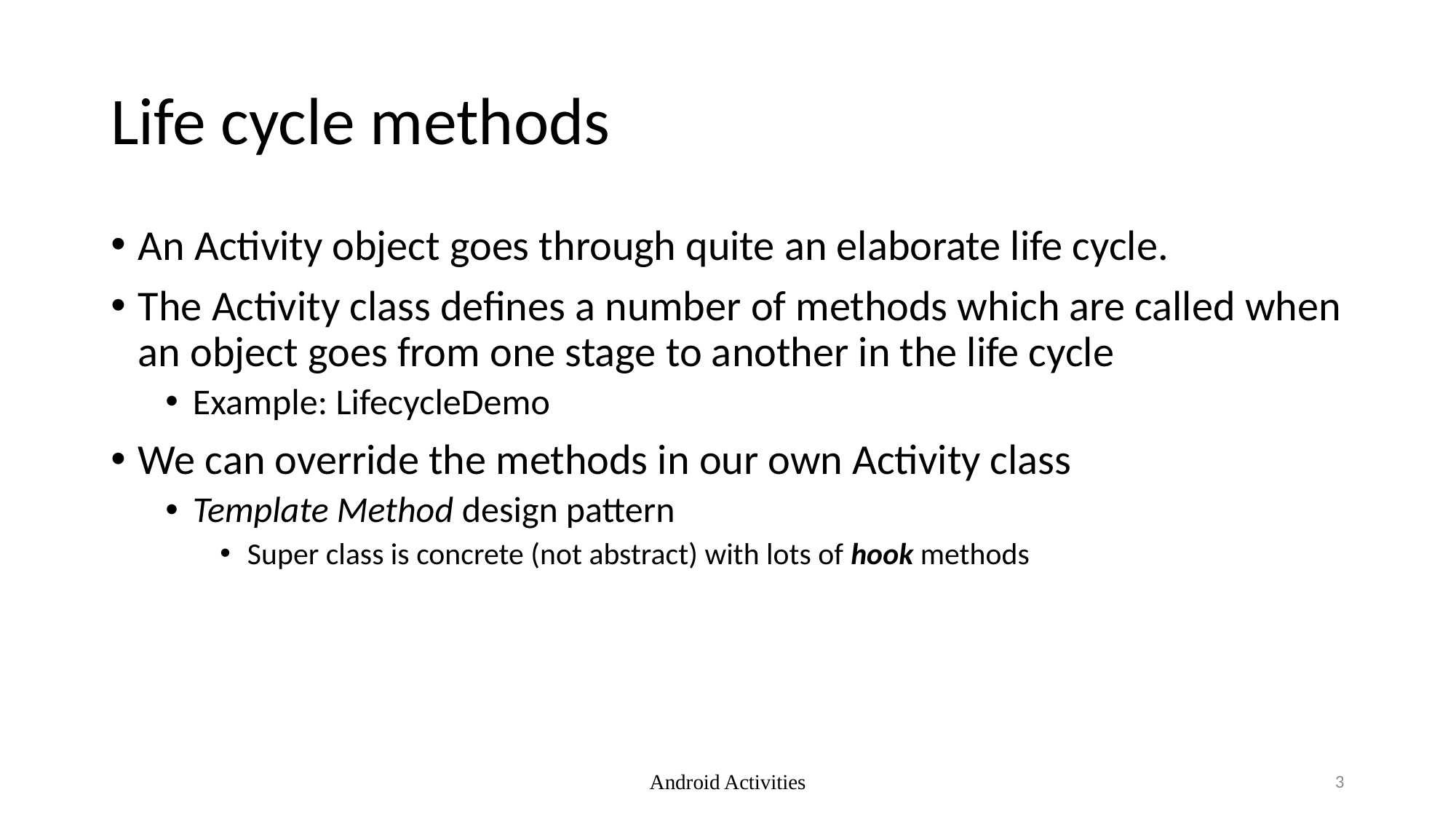

# Life cycle methods
An Activity object goes through quite an elaborate life cycle.
The Activity class defines a number of methods which are called when an object goes from one stage to another in the life cycle
Example: LifecycleDemo
We can override the methods in our own Activity class
Template Method design pattern
Super class is concrete (not abstract) with lots of hook methods
Android Activities
3